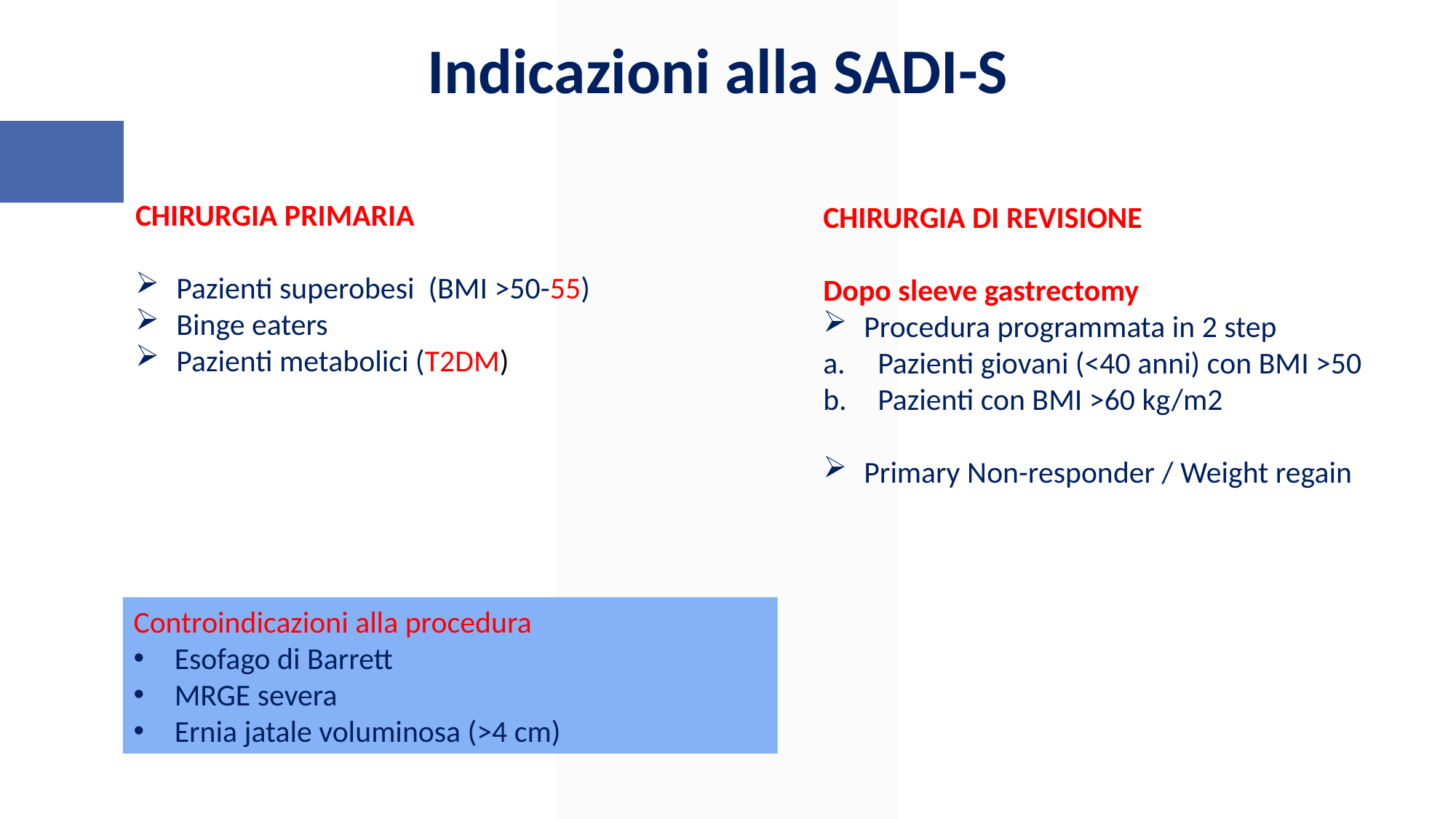

Indicazioni alla SADI-S
CHIRURGIA PRIMARIA

Pazienti superobesi  (BMI >50-55)
Binge eaters
Pazienti metabolici (T2DM)
CHIRURGIA DI REVISIONE

Dopo sleeve gastrectomy
Procedura programmata in 2 step
Pazienti giovani (<40 anni) con BMI >50
Pazienti con BMI >60 kg/m2

Primary Non-responder / Weight regain

Controindicazioni alla procedura
Esofago di Barrett
MRGE severa
Ernia jatale voluminosa (>4 cm)